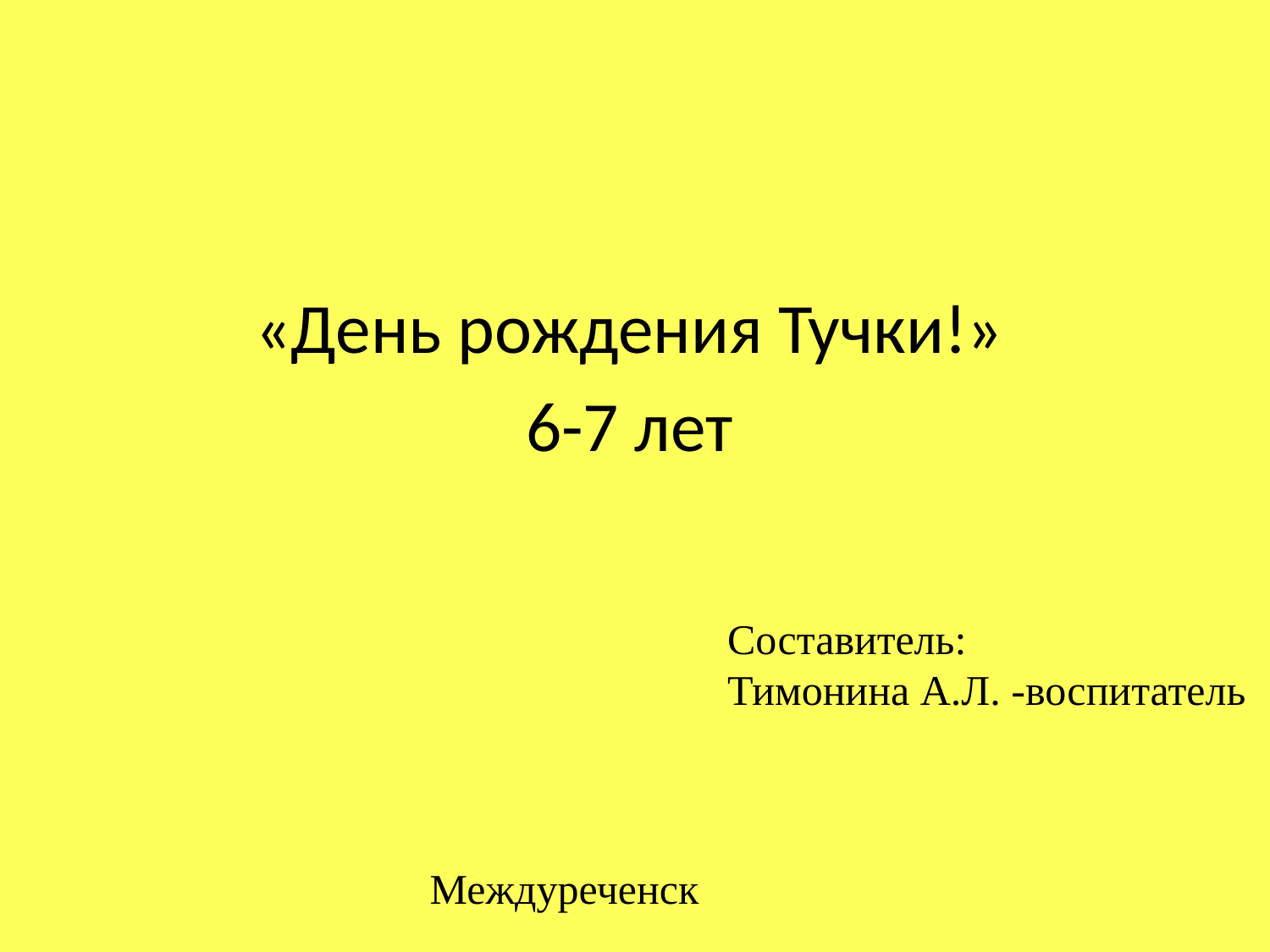

#
«День рождения Тучки!»
6-7 лет
Составитель:
Тимонина А.Л. -воспитатель

    Междуреченск